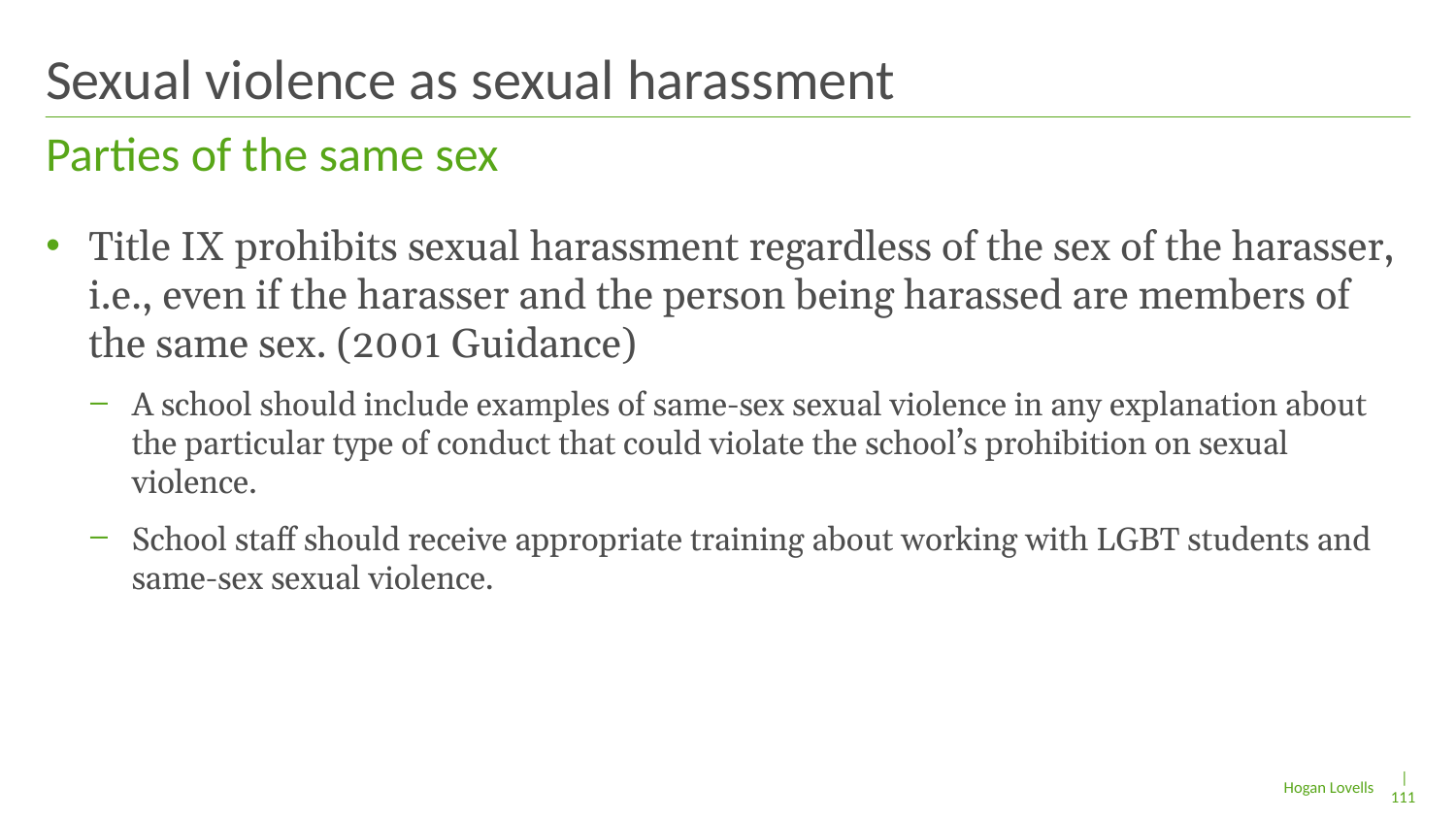

# Sexual violence as sexual harassment
Parties of the same sex
Title IX prohibits sexual harassment regardless of the sex of the harasser, i.e., even if the harasser and the person being harassed are members of the same sex. (2001 Guidance)
A school should include examples of same-sex sexual violence in any explanation about the particular type of conduct that could violate the school’s prohibition on sexual violence.
School staff should receive appropriate training about working with LGBT students and same-sex sexual violence.
|  111
Hogan Lovells